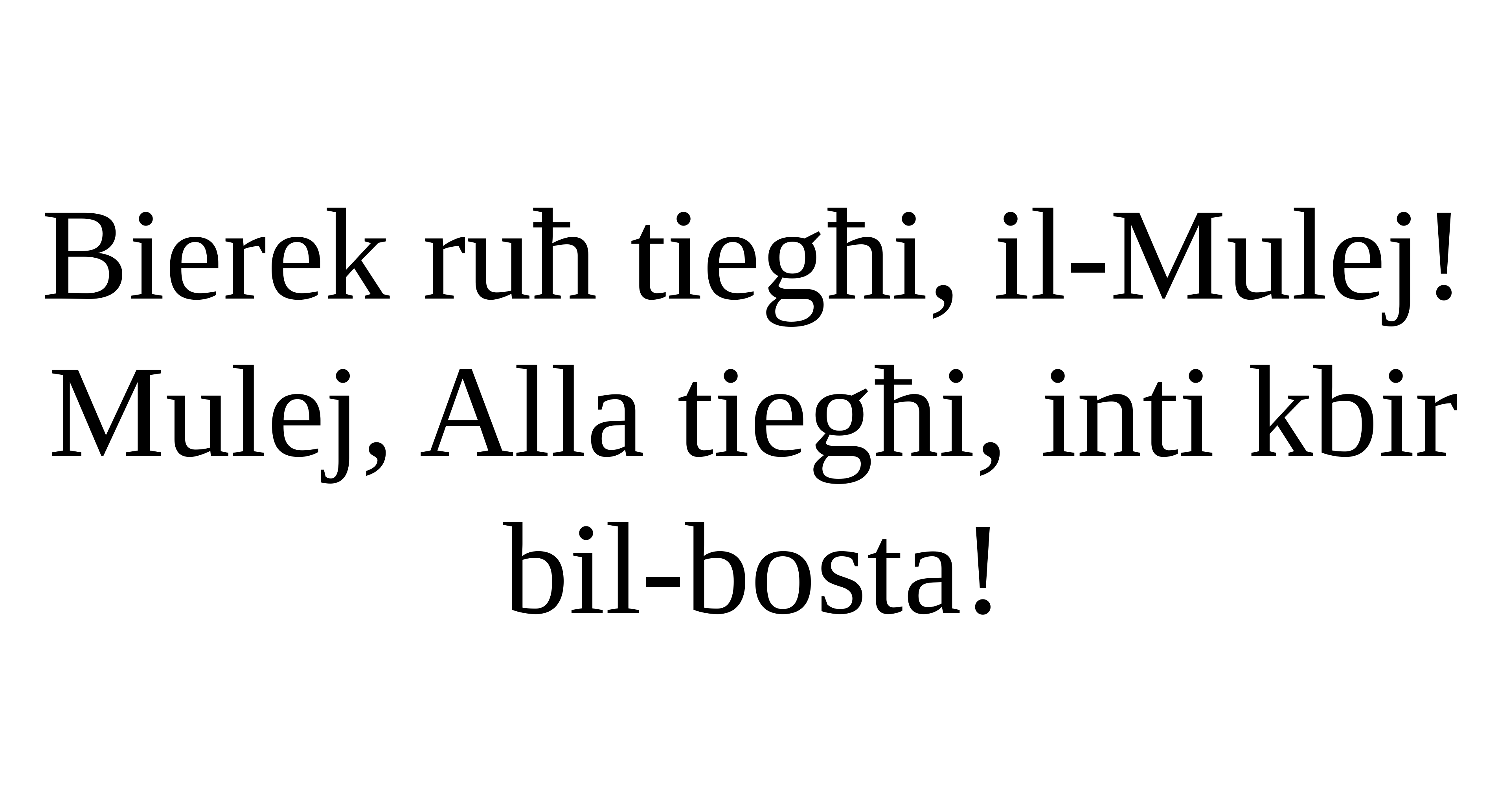

Bierek ruħ tiegħi, il-Mulej!
Mulej, Alla tiegħi, inti kbir bil-bosta!